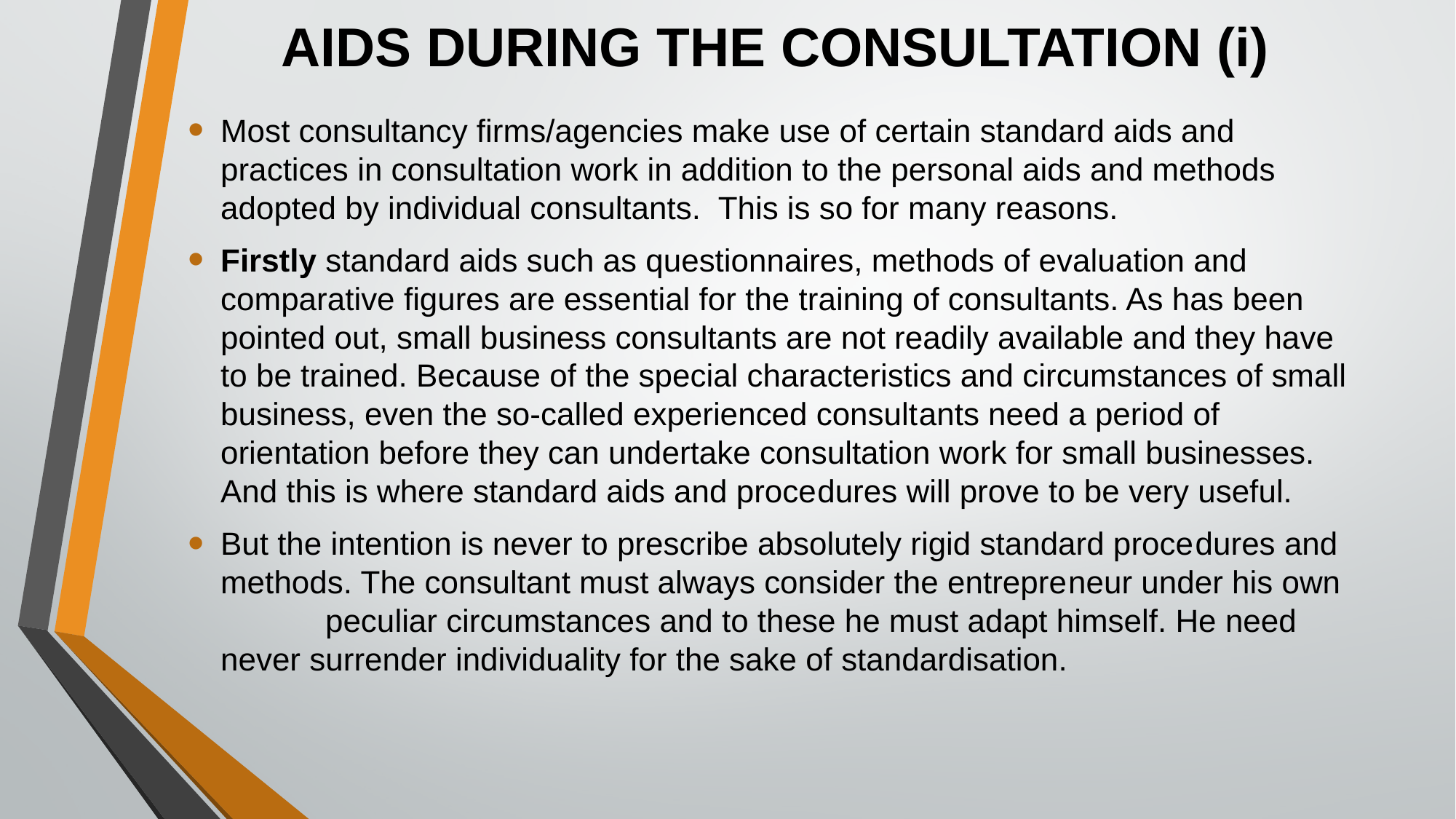

# AIDS DURING THE CONSULTATION (i)
Most consultancy firms/agencies make use of certain standard aids and practices in consultation work in addition to the personal aids and methods adopted by individual consultants.  This is so for many reasons.
Firstly standard aids such as questionnaires, methods of evaluation and comparative figures are essential for the training of consultants. As has been pointed out, small business consultants are not readily available and they have to be trained. Because of the special characteristics and circumstances of small business, even the so-called experienced consult­ants need a period of orientation before they can undertake consultation work for small businesses. And this is where standard aids and proce­dures will prove to be very useful.
But the intention is never to prescribe absolutely rigid standard proce­dures and methods. The consultant must always consider the entrepre­neur under his own	 peculiar circumstances and to these he must adapt himself. He need never surrender individuality for the sake of standardisation.